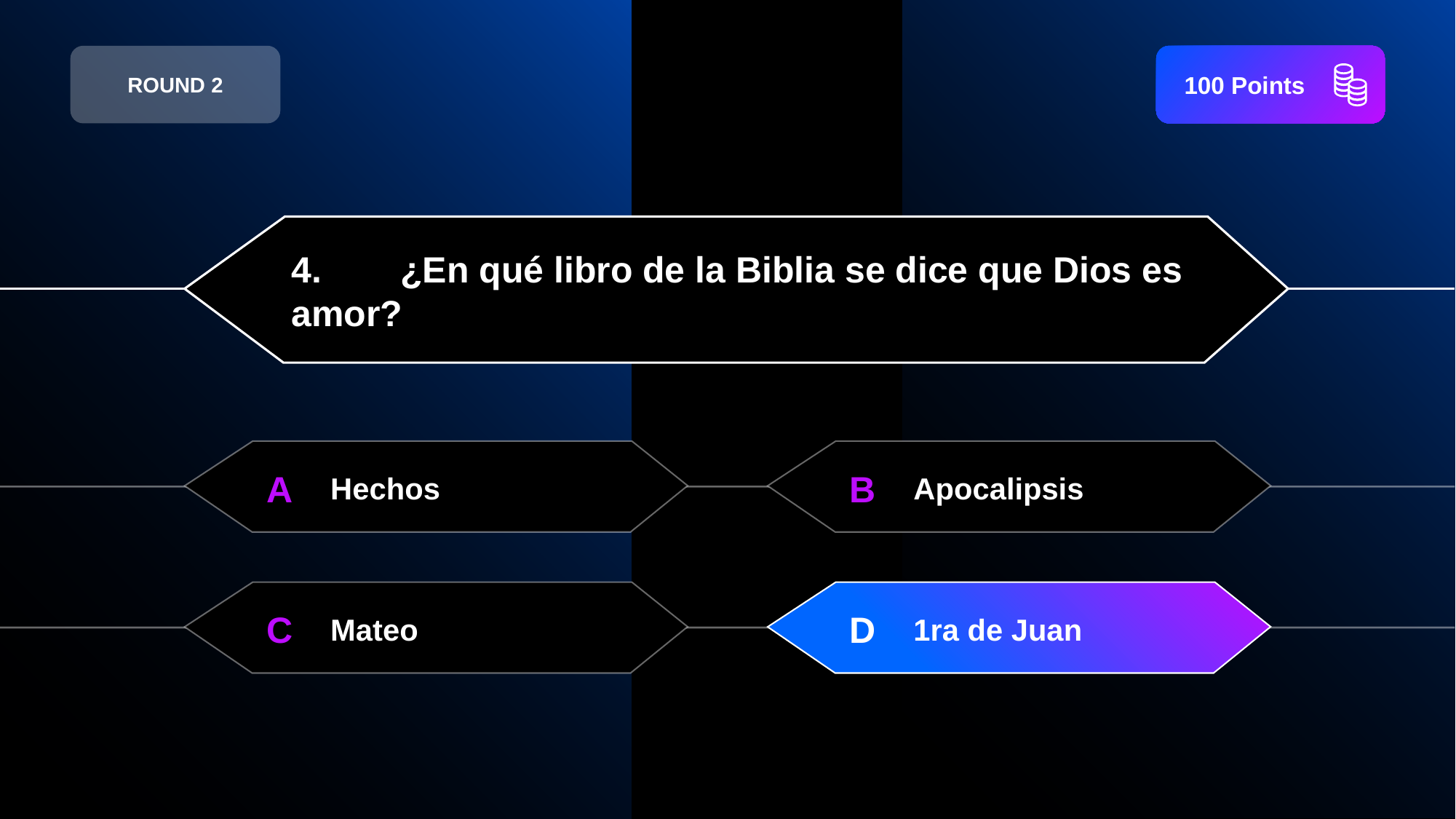

ROUND 2
  100 Points

4.	¿En qué libro de la Biblia se dice que Dios es amor?

A
B
Hechos
Apocalipsis

C
D
Mateo
1ra de Juan